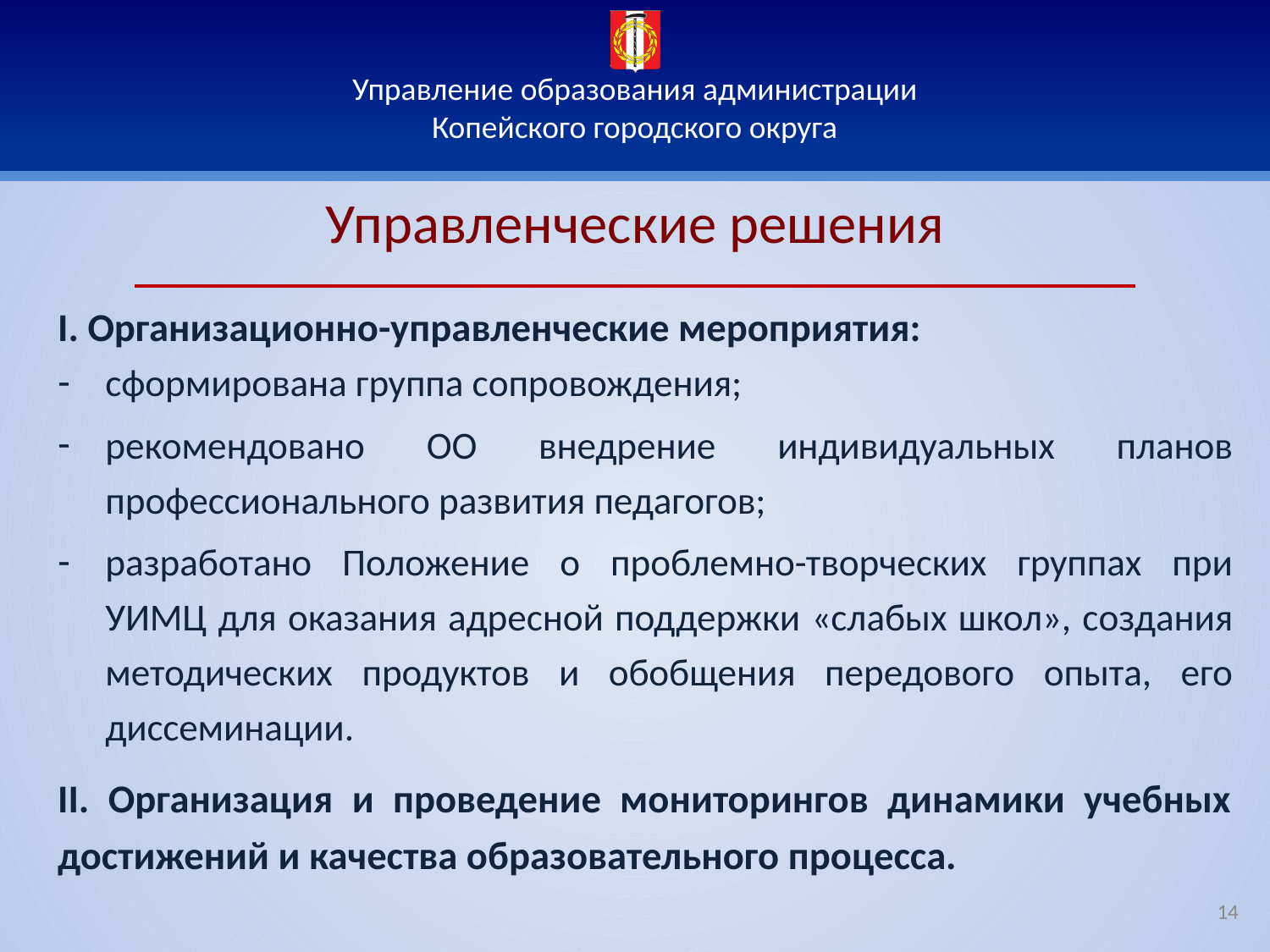

# Управленческие решения
I. Организационно-управленческие мероприятия:
сформирована группа сопровождения;
рекомендовано ОО внедрение индивидуальных планов профессионального развития педагогов;
разработано Положение о проблемно-творческих группах при УИМЦ для оказания адресной поддержки «слабых школ», создания методических продуктов и обобщения передового опыта, его диссеминации.
II. Организация и проведение мониторингов динамики учебных достижений и качества образовательного процесса.
14